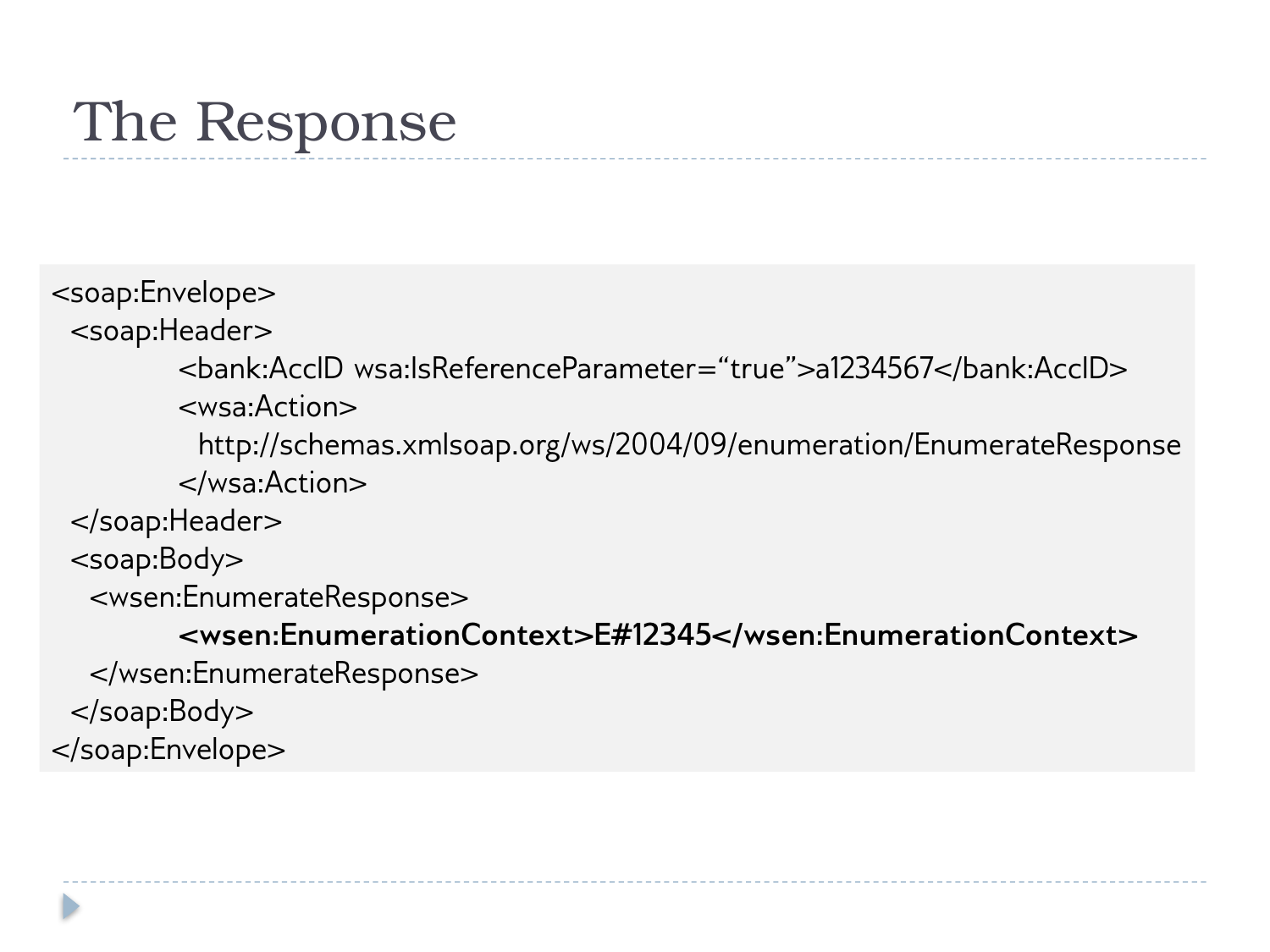

# The Response
<soap:Envelope>
  <soap:Header>
	<bank:AccID wsa:IsReferenceParameter=“true”>a1234567</bank:AccID>
	<wsa:Action>
	  http://schemas.xmlsoap.org/ws/2004/09/enumeration/EnumerateResponse
	</wsa:Action>
  </soap:Header>
  <soap:Body>
    <wsen:EnumerateResponse>
	<wsen:EnumerationContext>E#12345</wsen:EnumerationContext>
    </wsen:EnumerateResponse>
  </soap:Body>
</soap:Envelope>